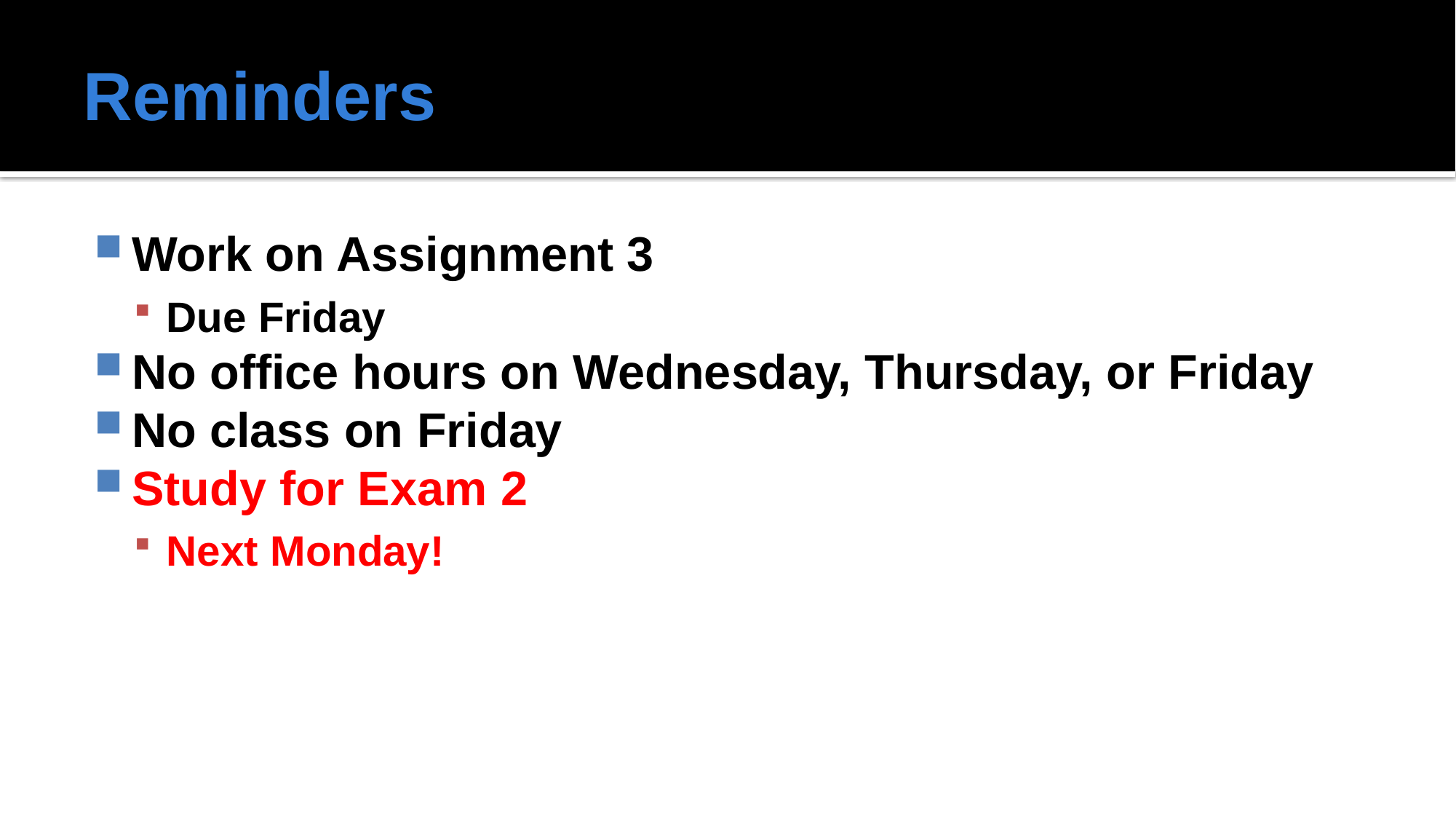

# Reminders
Work on Assignment 3
Due Friday
No office hours on Wednesday, Thursday, or Friday
No class on Friday
Study for Exam 2
Next Monday!